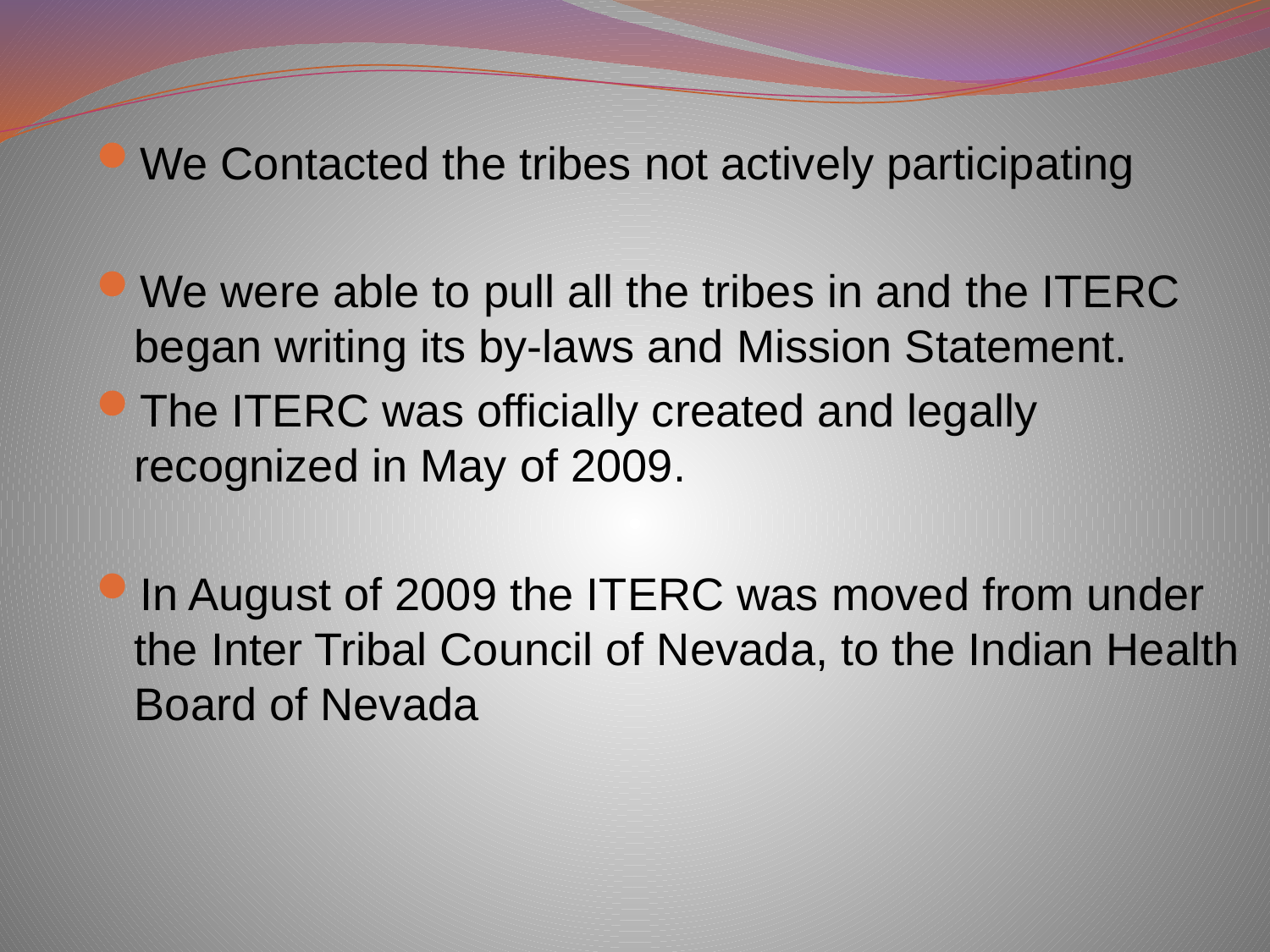

We Contacted the tribes not actively participating

We were able to pull all the tribes in and the ITERC began writing its by-laws and Mission Statement.
The ITERC was officially created and legally recognized in May of 2009.

In August of 2009 the ITERC was moved from under the Inter Tribal Council of Nevada, to the Indian Health Board of Nevada